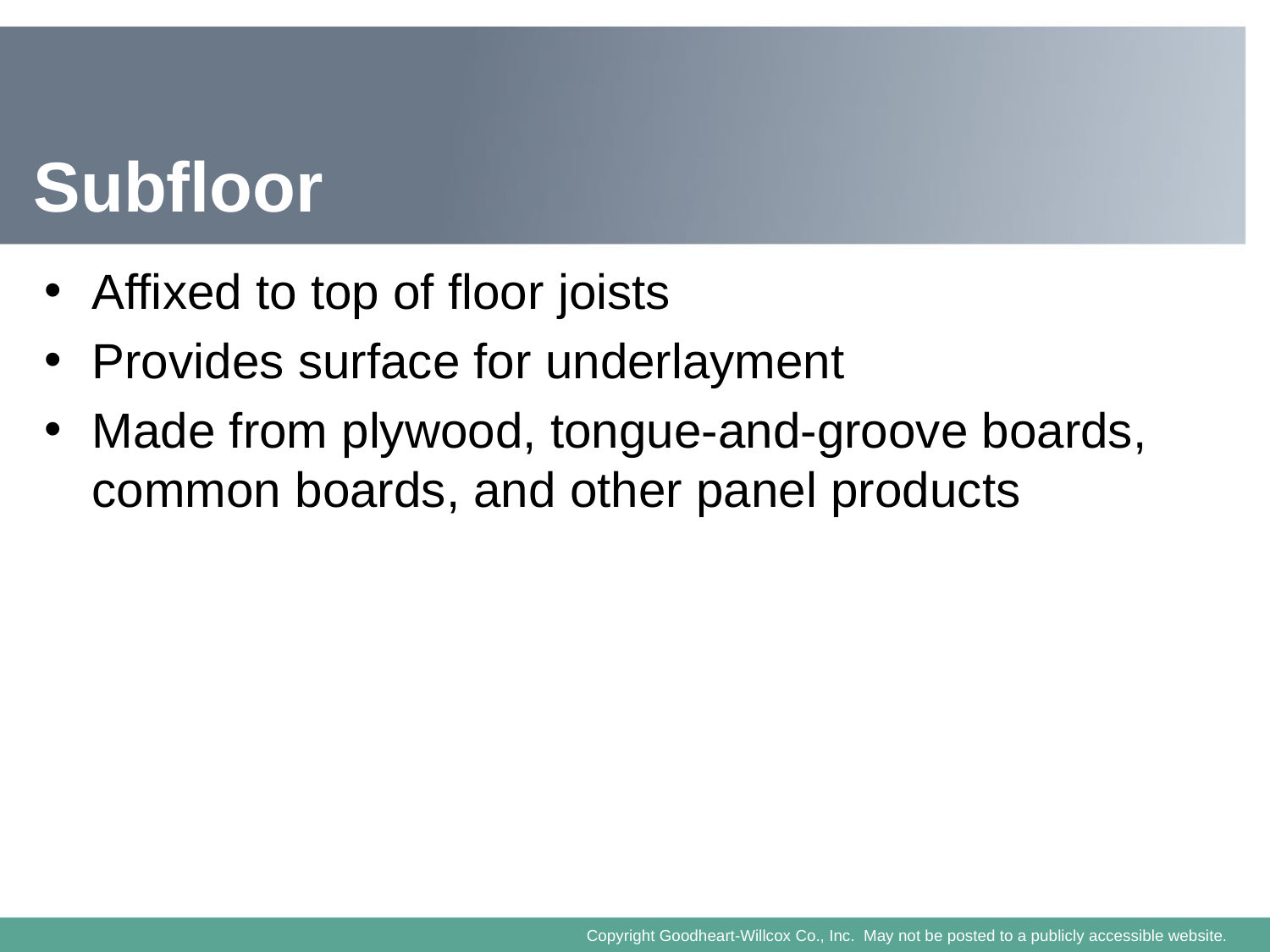

# Subfloor
Affixed to top of floor joists
Provides surface for underlayment
Made from plywood, tongue-and-groove boards, common boards, and other panel products